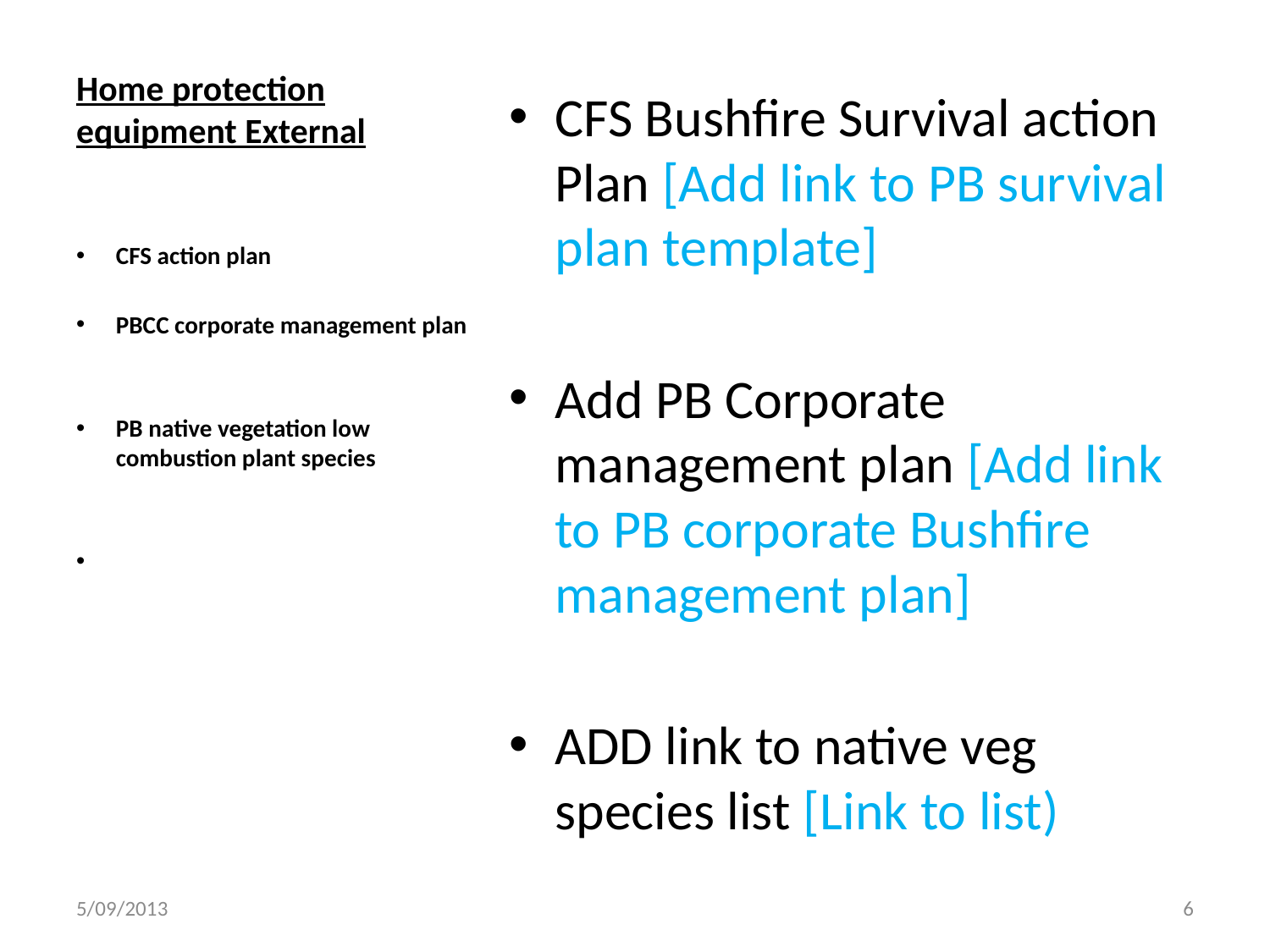

# Home protection equipment External
CFS Bushfire Survival action Plan [Add link to PB survival plan template]

Add PB Corporate management plan [Add link to PB corporate Bushfire management plan]

ADD link to native veg  species list [Link to list)

CFS action plan

PBCC corporate management plan

PB native vegetation low combustion plant species

5/09/2013
6